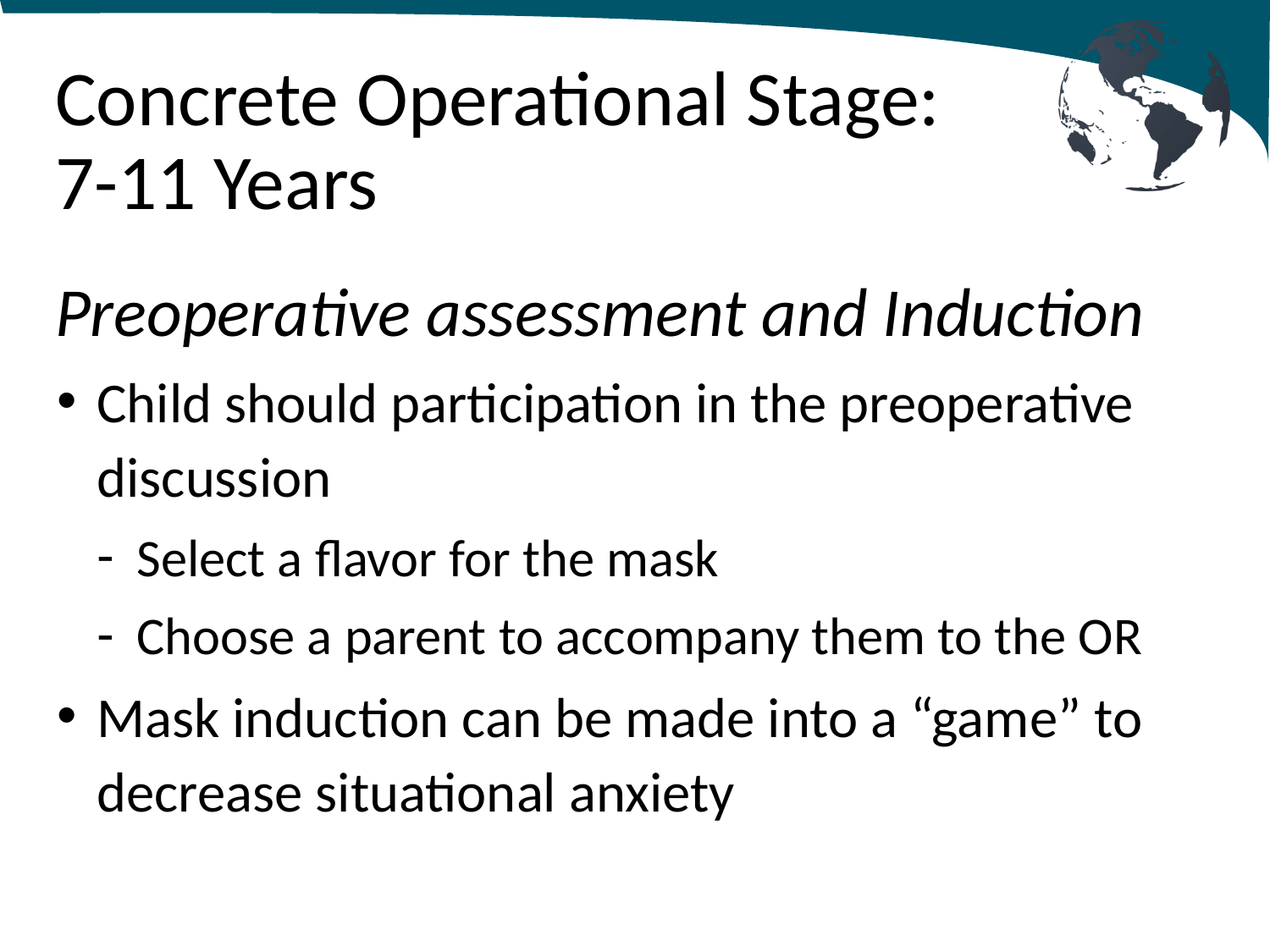

# Concrete Operational Stage: 7-11 Years
Preoperative assessment and Induction
Child should participation in the preoperative discussion
Select a flavor for the mask
Choose a parent to accompany them to the OR
Mask induction can be made into a “game” to decrease situational anxiety